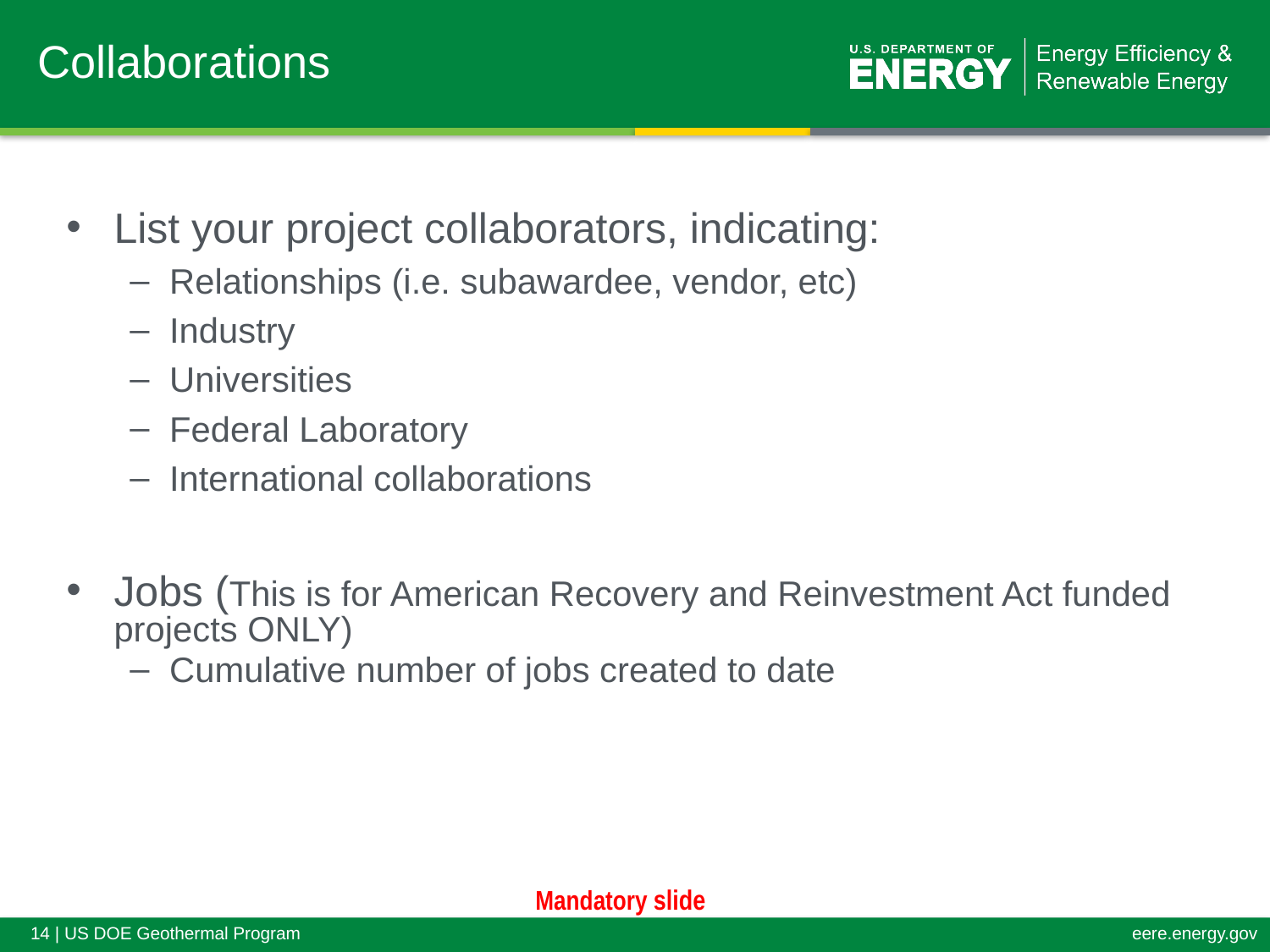

# Collaborations
List your project collaborators, indicating:
Relationships (i.e. subawardee, vendor, etc)
Industry
Universities
Federal Laboratory
International collaborations

Jobs (This is for American Recovery and Reinvestment Act funded projects ONLY)
Cumulative number of jobs created to date

Mandatory slide